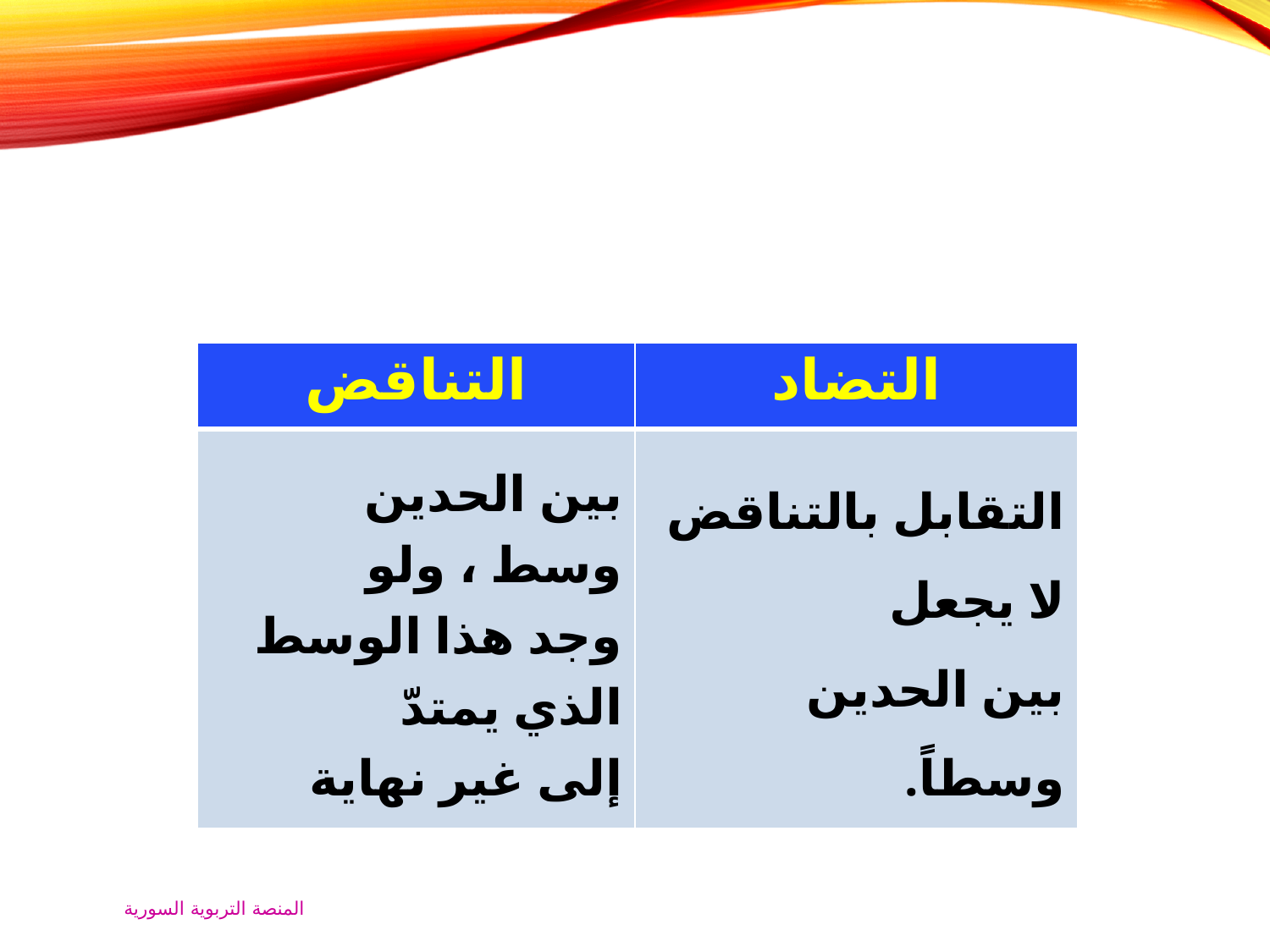

| التناقض | التضاد |
| --- | --- |
|  |  |
بين الحدين وسط ، ولو
وجد هذا الوسط الذي يمتدّ
إلى غير نهاية
التقابل بالتناقض لا يجعل
بين الحدين وسطاً.

المنصة التربوية السورية